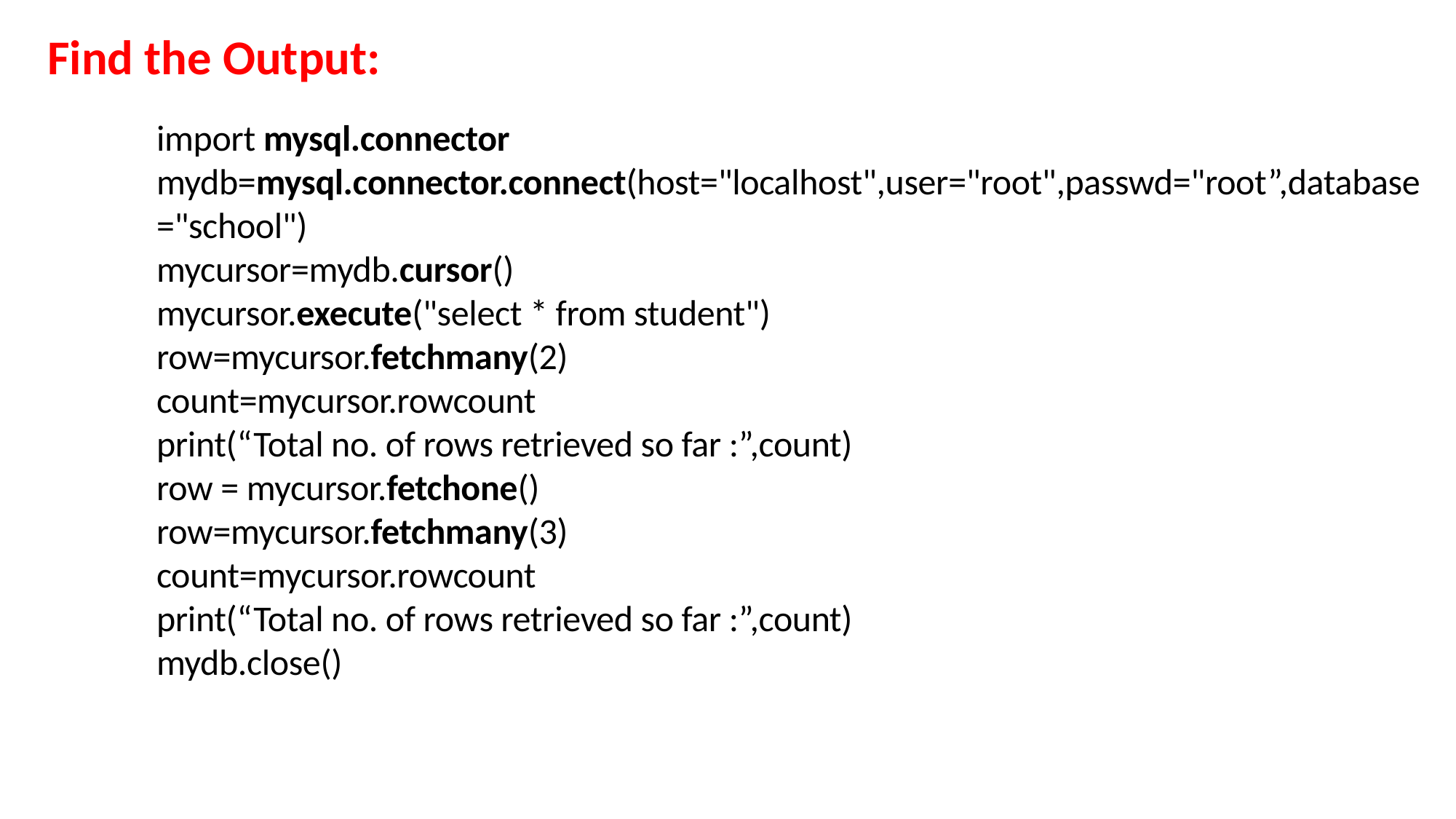

# Find the Output:
import mysql.connector
mydb=mysql.connector.connect(host="localhost",user="root",passwd="root”,database="school")
mycursor=mydb.cursor()
mycursor.execute("select * from student")
row=mycursor.fetchmany(2)
count=mycursor.rowcount
print(“Total no. of rows retrieved so far :”,count)
row = mycursor.fetchone()
row=mycursor.fetchmany(3)
count=mycursor.rowcount
print(“Total no. of rows retrieved so far :”,count)
mydb.close()